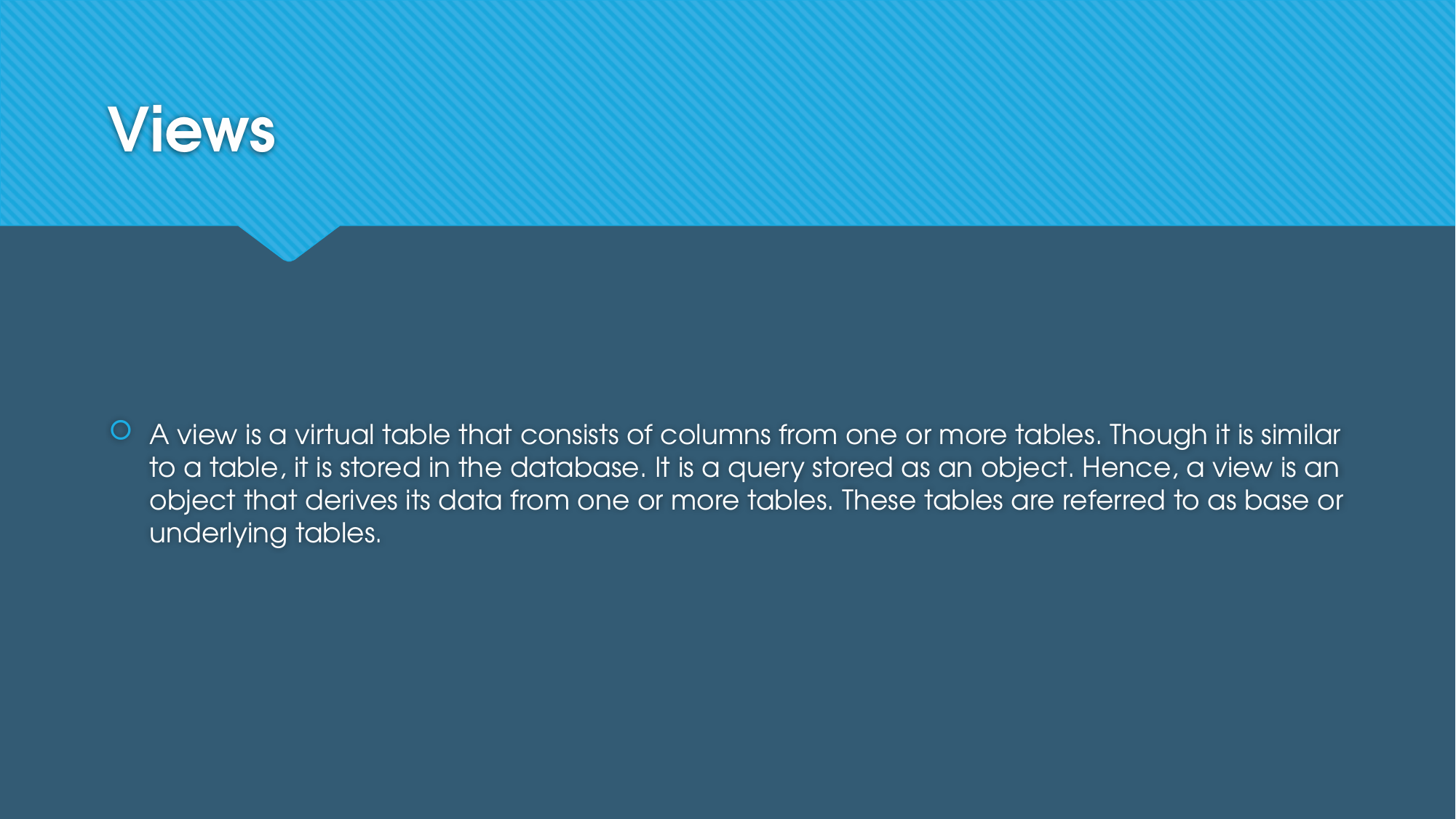

# Views
A view is a virtual table that consists of columns from one or more tables. Though it is similar to a table, it is stored in the database. It is a query stored as an object. Hence, a view is an object that derives its data from one or more tables. These tables are referred to as base or underlying tables.